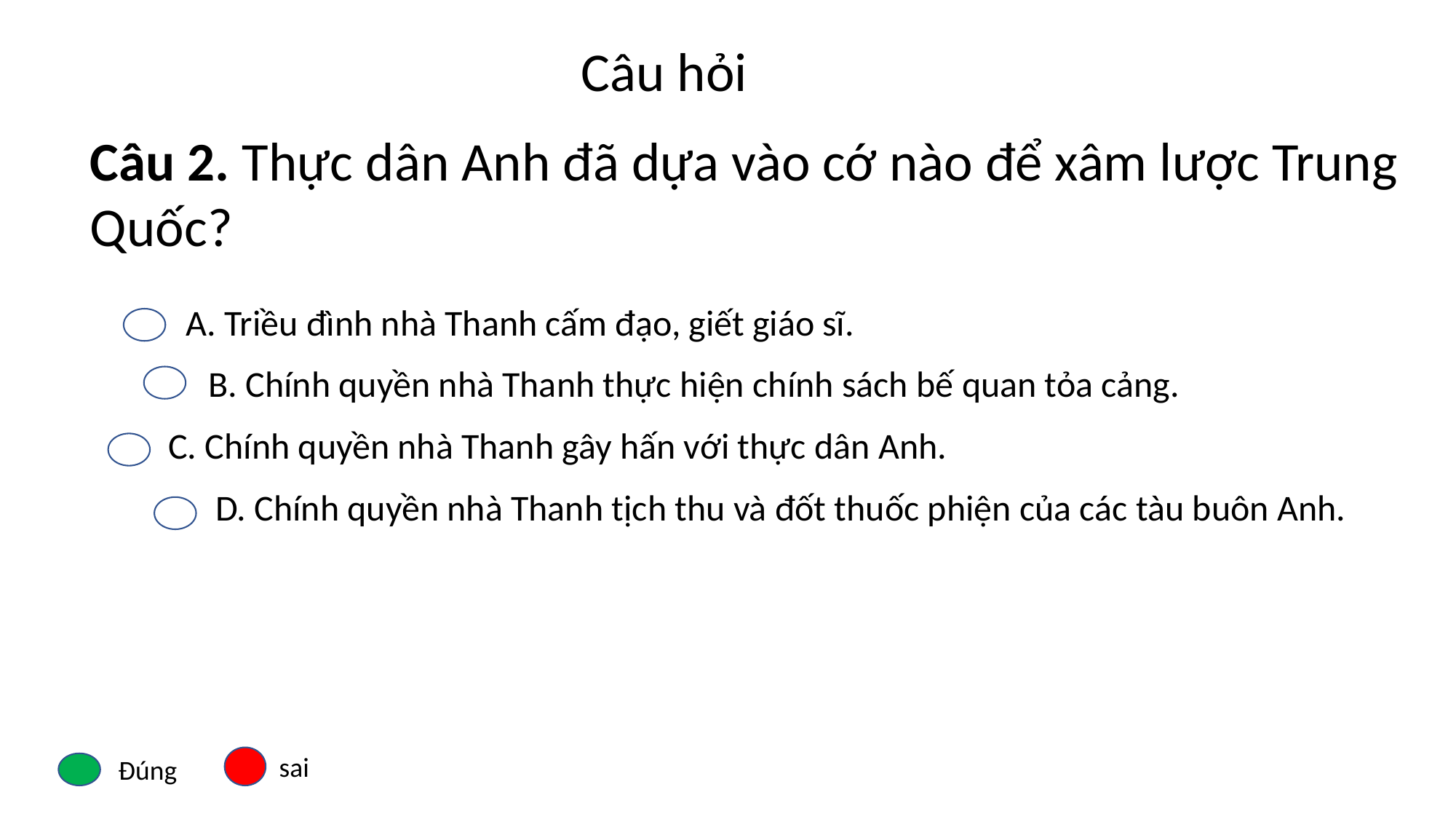

Câu hỏi
Câu 2. Thực dân Anh đã dựa vào cớ nào để xâm lược Trung Quốc?
A. Triều đình nhà Thanh cấm đạo, giết giáo sĩ.

B. Chính quyền nhà Thanh thực hiện chính sách bế quan tỏa cảng.

C. Chính quyền nhà Thanh gây hấn với thực dân Anh.

D. Chính quyền nhà Thanh tịch thu và đốt thuốc phiện của các tàu buôn Anh.

sai
Đúng